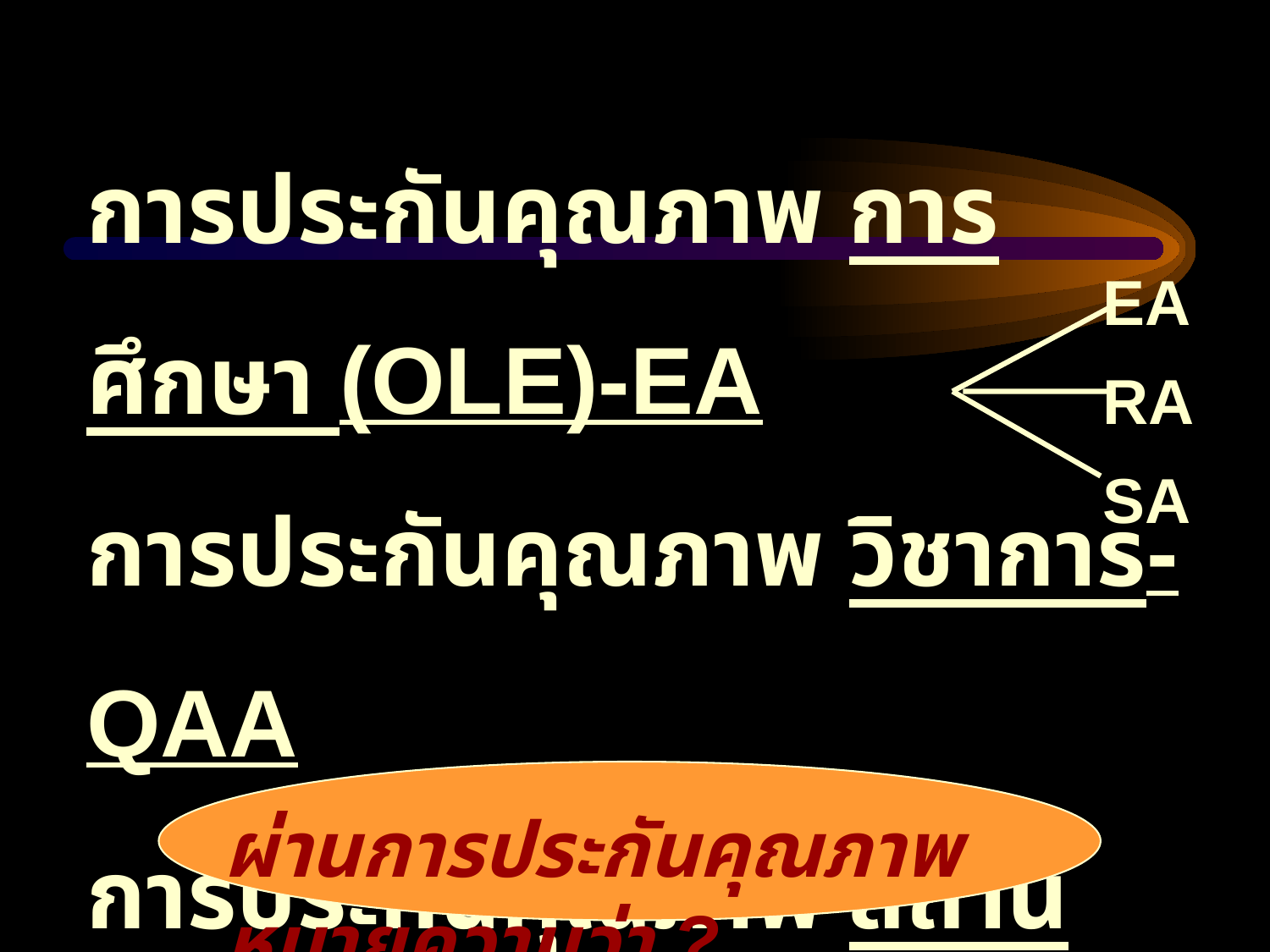

การประกันคุณภาพ การศึกษา (OLE)-EA
การประกันคุณภาพ วิชาการ-QAA
การประกันคุณภาพ สถานศึกษา-IA
การประกันคุณภาพ โรงพยาบาล -HA
EA
RA
SA

ผ่านการประกันคุณภาพ หมายความว่า ?